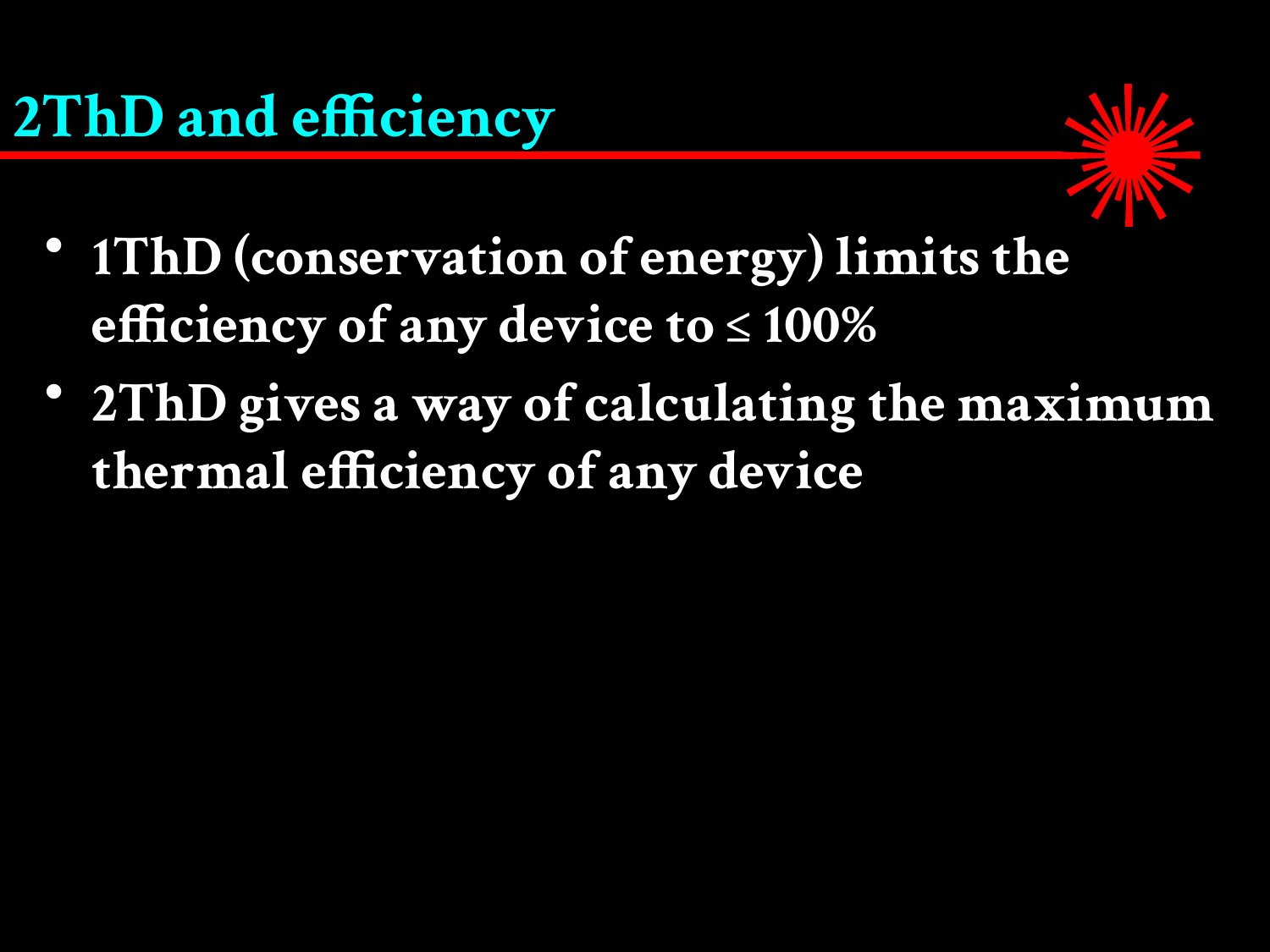

# 2ThD and efficiency
1ThD (conservation of energy) limits the efficiency of any device to ≤ 100%
2ThD gives a way of calculating the maximum thermal efficiency of any device